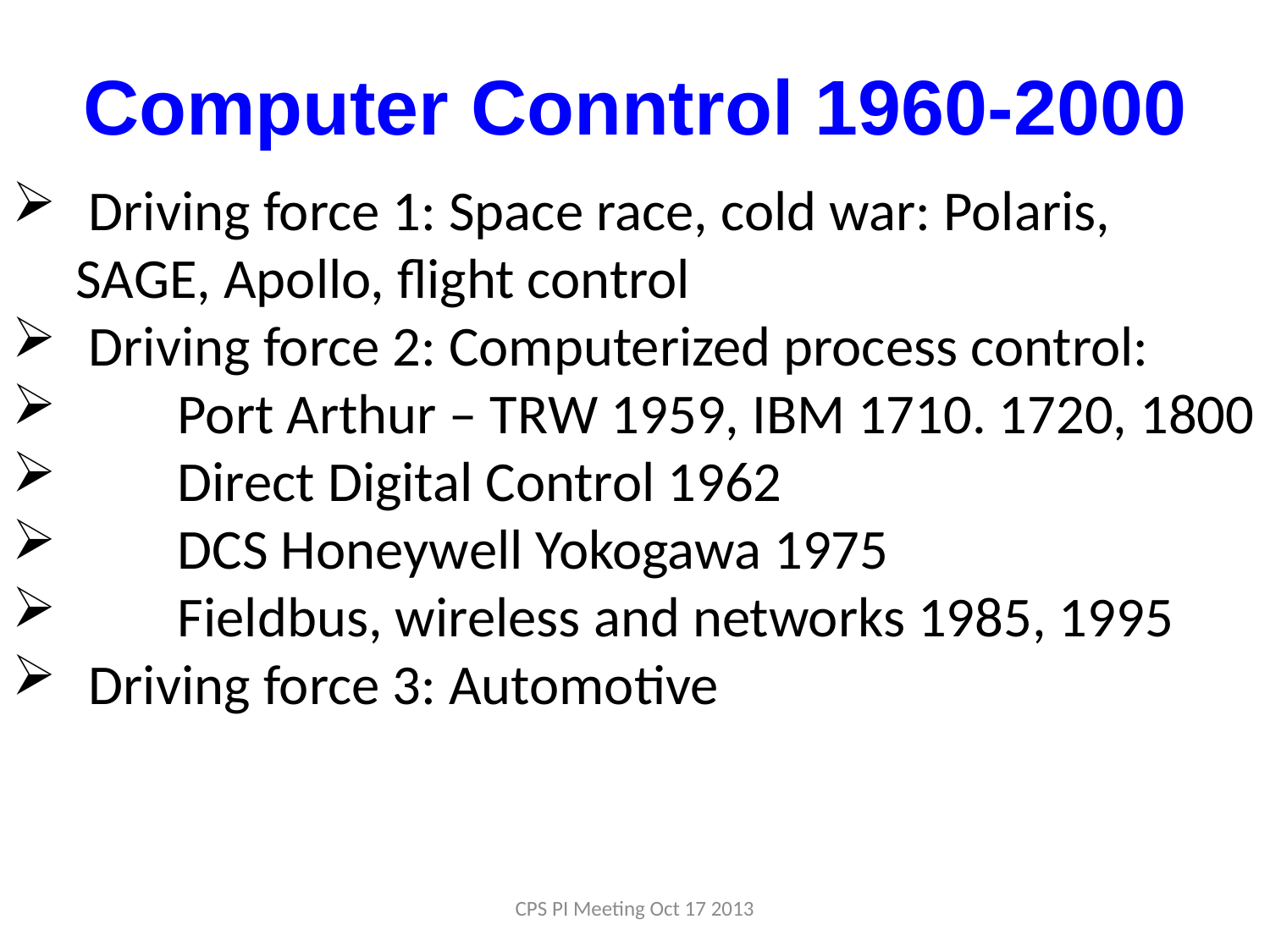

# Computer Conntrol 1960-2000
 Driving force 1: Space race, cold war: Polaris,    SAGE, Apollo, flight control
 Driving force 2: Computerized process control:
        Port Arthur – TRW 1959, IBM 1710. 1720, 1800
        Direct Digital Control 1962
        DCS Honeywell Yokogawa 1975
        Fieldbus, wireless and networks 1985, 1995
 Driving force 3: Automotive
CPS PI Meeting Oct 17 2013